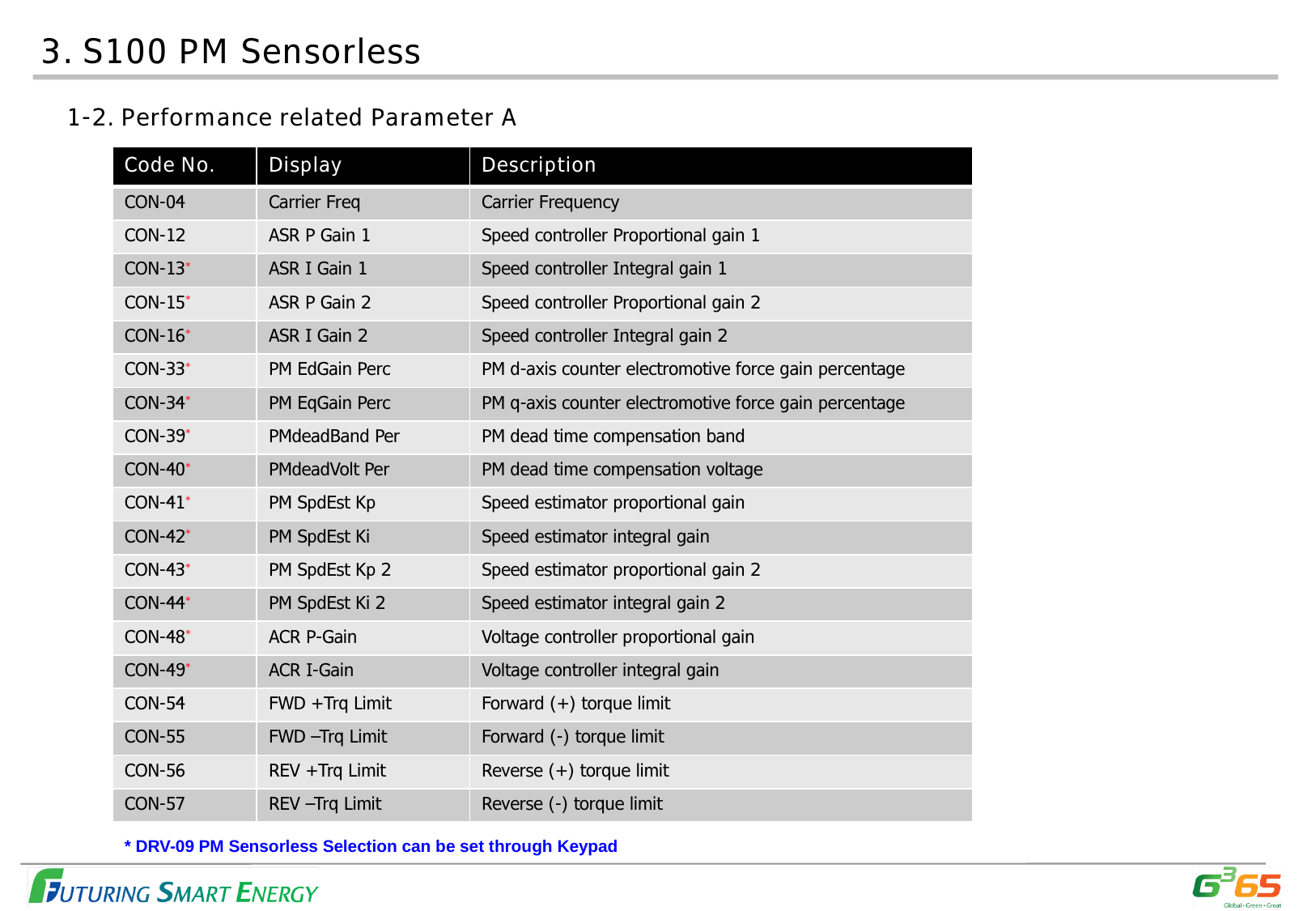

3. S100 PM Sensorless
1-2. Performance related Parameter A
| Code No. | Display | Description |
| --- | --- | --- |
| CON-04 | Carrier Freq | Carrier Frequency |
| CON-12 | ASR P Gain 1 | Speed controller Proportional gain 1 |
| CON-13\* | ASR I Gain 1 | Speed controller Integral gain 1 |
| CON-15\* | ASR P Gain 2 | Speed controller Proportional gain 2 |
| CON-16\* | ASR I Gain 2 | Speed controller Integral gain 2 |
| CON-33\* | PM EdGain Perc | PM d-axis counter electromotive force gain percentage |
| CON-34\* | PM EqGain Perc | PM q-axis counter electromotive force gain percentage |
| CON-39\* | PMdeadBand Per | PM dead time compensation band |
| CON-40\* | PMdeadVolt Per | PM dead time compensation voltage |
| CON-41\* | PM SpdEst Kp | Speed estimator proportional gain |
| CON-42\* | PM SpdEst Ki | Speed estimator integral gain |
| CON-43\* | PM SpdEst Kp 2 | Speed estimator proportional gain 2 |
| CON-44\* | PM SpdEst Ki 2 | Speed estimator integral gain 2 |
| CON-48\* | ACR P-Gain | Voltage controller proportional gain |
| CON-49\* | ACR I-Gain | Voltage controller integral gain |
| CON-54 | FWD +Trq Limit | Forward (+) torque limit |
| CON-55 | FWD –Trq Limit | Forward (-) torque limit |
| CON-56 | REV +Trq Limit | Reverse (+) torque limit |
| CON-57 | REV –Trq Limit | Reverse (-) torque limit |
* DRV-09 PM Sensorless Selection can be set through Keypad